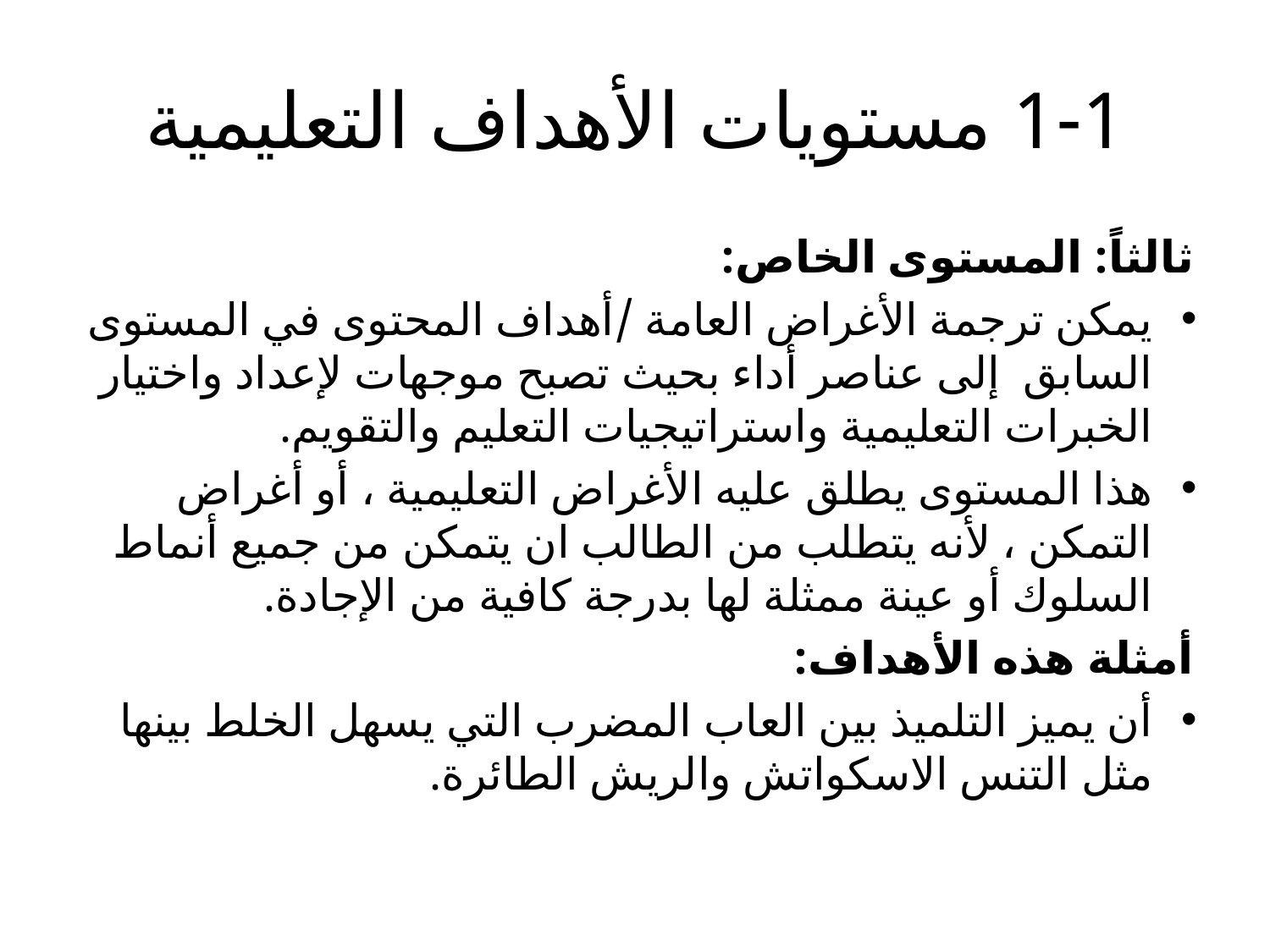

# 1-1 مستويات الأهداف التعليمية
ثالثاً: المستوى الخاص:
يمكن ترجمة الأغراض العامة /أهداف المحتوى في المستوى السابق  إلى عناصر أداء بحيث تصبح موجهات لإعداد واختيار الخبرات التعليمية واستراتيجيات التعليم والتقويم.
هذا المستوى يطلق عليه الأغراض التعليمية ، أو أغراض التمكن ، لأنه يتطلب من الطالب ان يتمكن من جميع أنماط السلوك أو عينة ممثلة لها بدرجة كافية من الإجادة.
أمثلة هذه الأهداف:
أن يميز التلميذ بين العاب المضرب التي يسهل الخلط بينها مثل التنس الاسكواتش والريش الطائرة.